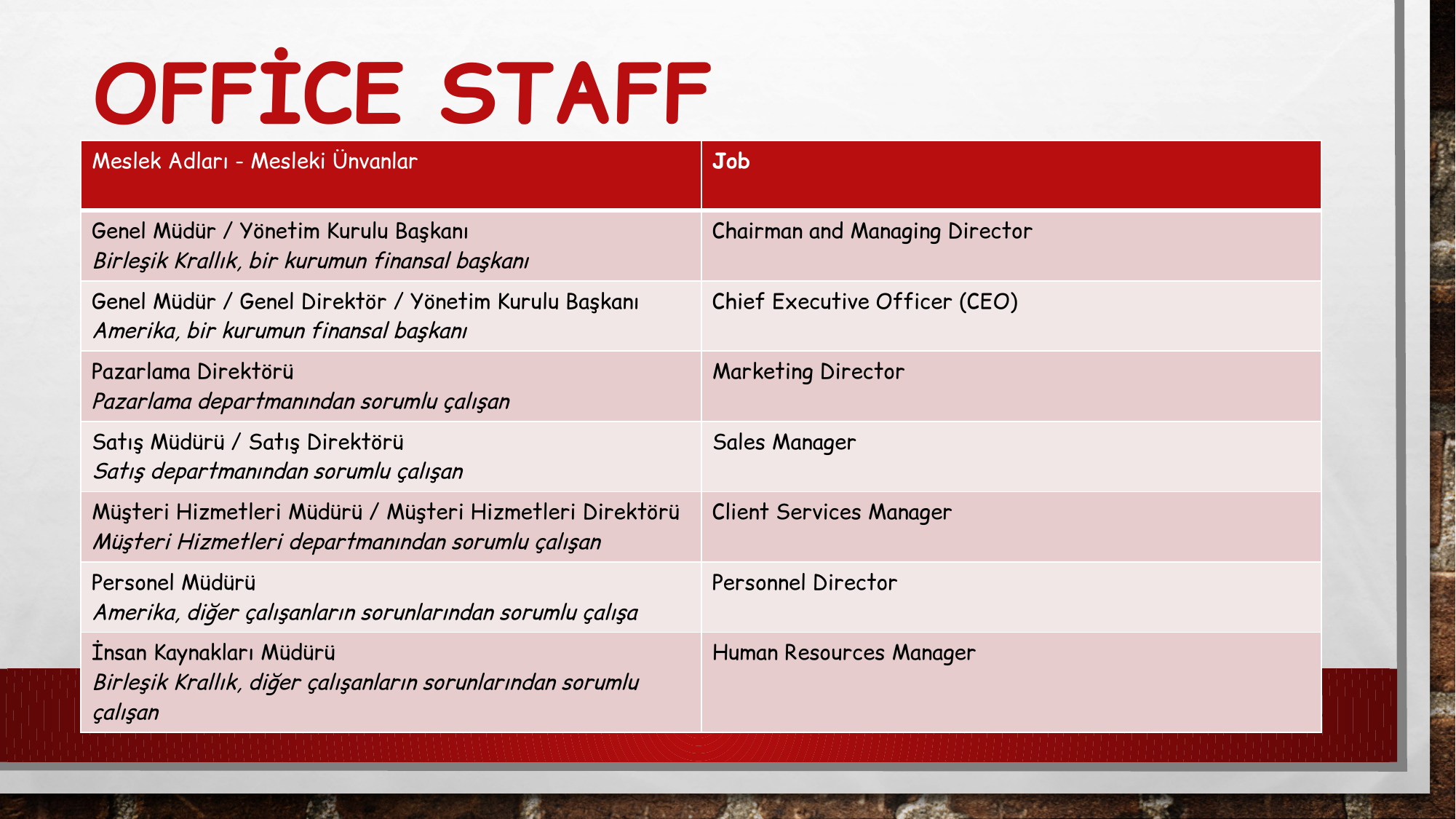

# Office Staff
| Meslek Adları - Mesleki Ünvanlar | Job |
| --- | --- |
| Genel Müdür / Yönetim Kurulu Başkanı Birleşik Krallık, bir kurumun finansal başkanı | Chairman and Managing Director |
| Genel Müdür / Genel Direktör / Yönetim Kurulu Başkanı Amerika, bir kurumun finansal başkanı | Chief Executive Officer (CEO) |
| Pazarlama Direktörü Pazarlama departmanından sorumlu çalışan | Marketing Director |
| Satış Müdürü / Satış Direktörü Satış departmanından sorumlu çalışan | Sales Manager |
| Müşteri Hizmetleri Müdürü / Müşteri Hizmetleri Direktörü Müşteri Hizmetleri departmanından sorumlu çalışan | Client Services Manager |
| Personel Müdürü Amerika, diğer çalışanların sorunlarından sorumlu çalışa | Personnel Director |
| İnsan Kaynakları Müdürü Birleşik Krallık, diğer çalışanların sorunlarından sorumlu çalışan | Human Resources Manager |